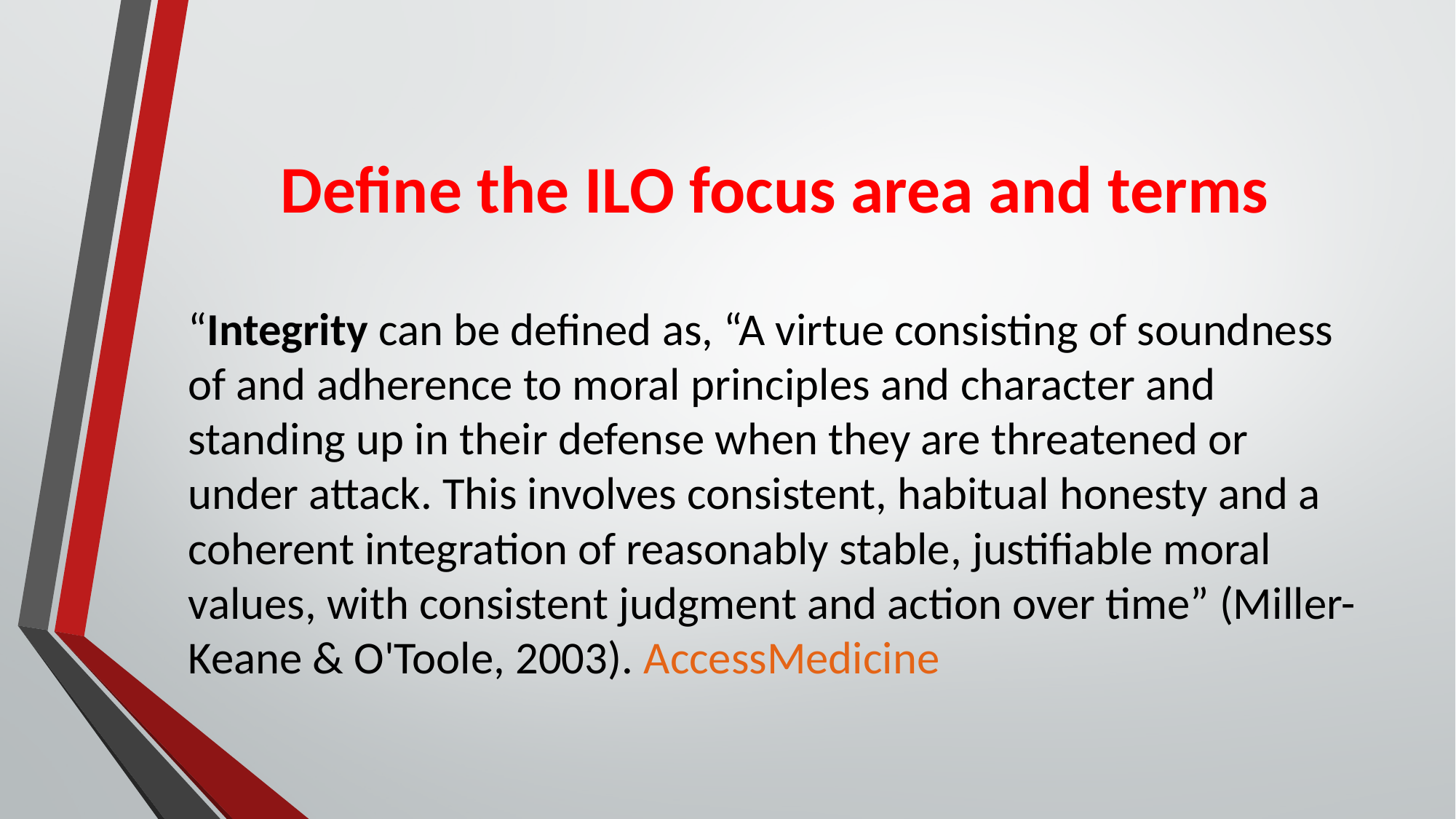

# Define the ILO focus area and terms
“Integrity can be defined as, “A virtue consisting of soundness of and adherence to moral principles and character and standing up in their defense when they are threatened or under attack. This involves consistent, habitual honesty and a coherent integration of reasonably stable, justifiable moral values, with consistent judgment and action over time” (Miller-Keane & O'Toole, 2003). AccessMedicine